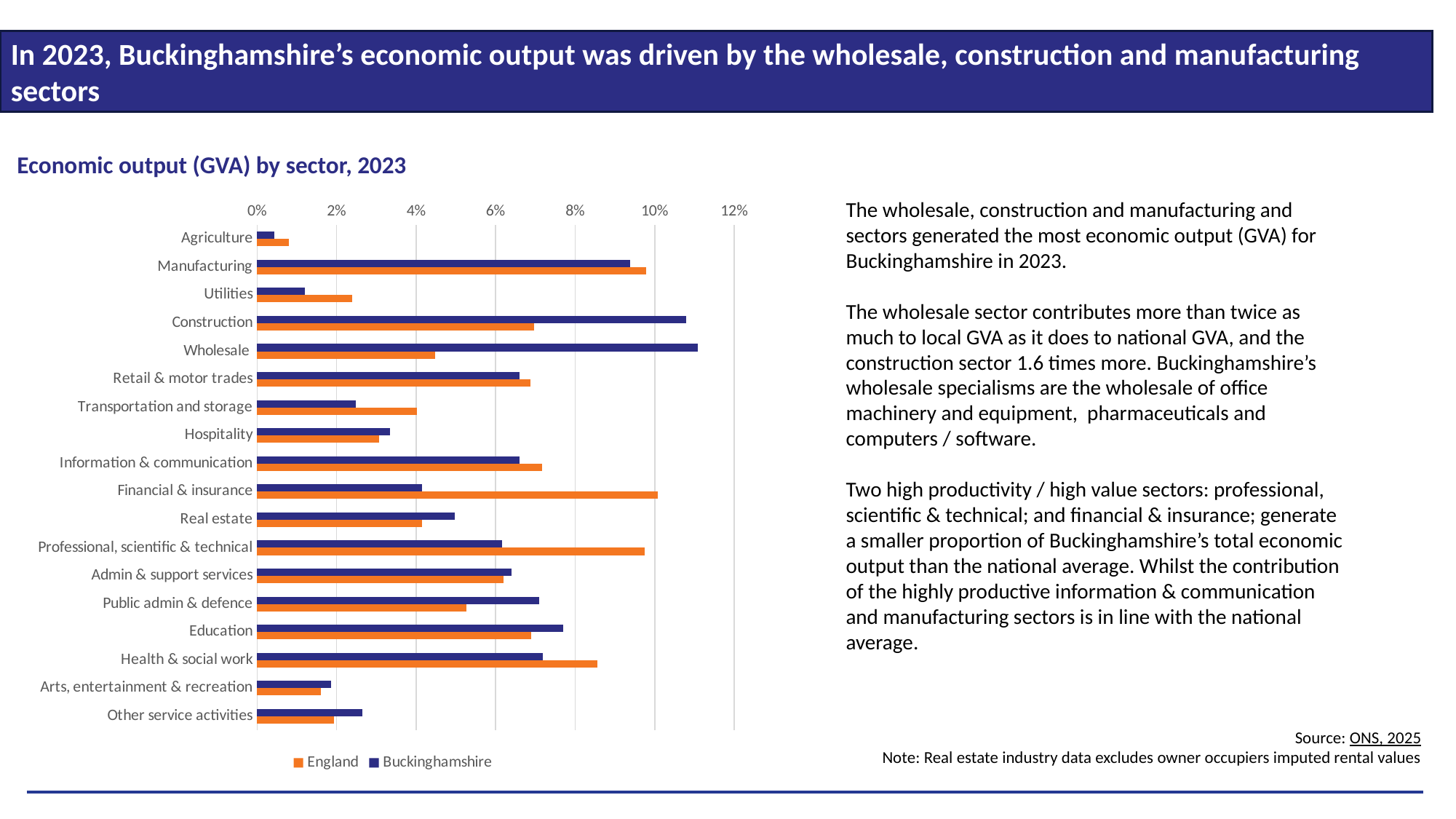

In 2023, Buckinghamshire’s economic output was driven by the wholesale, construction and manufacturing sectors
Economic output (GVA) by sector, 2023
The wholesale, construction and manufacturing and sectors generated the most economic output (GVA) for Buckinghamshire in 2023.

The wholesale sector contributes more than twice as much to local GVA as it does to national GVA, and the construction sector 1.6 times more. Buckinghamshire’s wholesale specialisms are the wholesale of office machinery and equipment,  pharmaceuticals and computers / software.

Two high productivity / high value sectors: professional, scientific & technical; and financial & insurance; generate a smaller proportion of Buckinghamshire’s total economic output than the national average. Whilst the contribution of the highly productive information & communication and manufacturing sectors is in line with the national average.

### Chart

| Category | Buckinghamshire | England |
|---|---|---|
| Agriculture | 0.004244876301651522 | 0.008027371125439818 |
| Manufacturing | 0.09378523578961331 | 0.09778916347509209 |
| Utilities | 0.011938714598394906 | 0.02394405327415498 |
| Construction | 0.10791271473104729 | 0.069595358907973 |
| Wholesale  | 0.1108310671884327 | 0.044849648003554336 |
| Retail & motor trades | 0.06592823506002521 | 0.06867154933546503 |
| Transportation and storage | 0.024739669695562776 | 0.04016355860992226 |
| Hospitality | 0.033428400875505734 | 0.030668659731845238 |
| Information & communication | 0.06592823506002521 | 0.07172591604014084 |
| Financial & insurance | 0.04138754394110234 | 0.10086227908253097 |
| Real estate | 0.04967831796776547 | 0.041466323277671815 |
| Professional, scientific & technical | 0.06155070637394707 | 0.09751020252792024 |
| Admin & support services | 0.06400477548583935 | 0.06206511778003901 |
| Public admin & defence | 0.07090269947602308 | 0.05257590038764777 |
| Education | 0.07693838296743384 | 0.06895619176832266 |
| Health & social work | 0.07176493997479605 | 0.08562567077040378 |
| Arts, entertainment & recreation | 0.018505007627512105 | 0.016111557107737446 |
| Other service activities | 0.026530476885322014 | 0.01939147879413875 |
Source: ONS, 2025
Note: Real estate industry data excludes owner occupiers imputed rental values